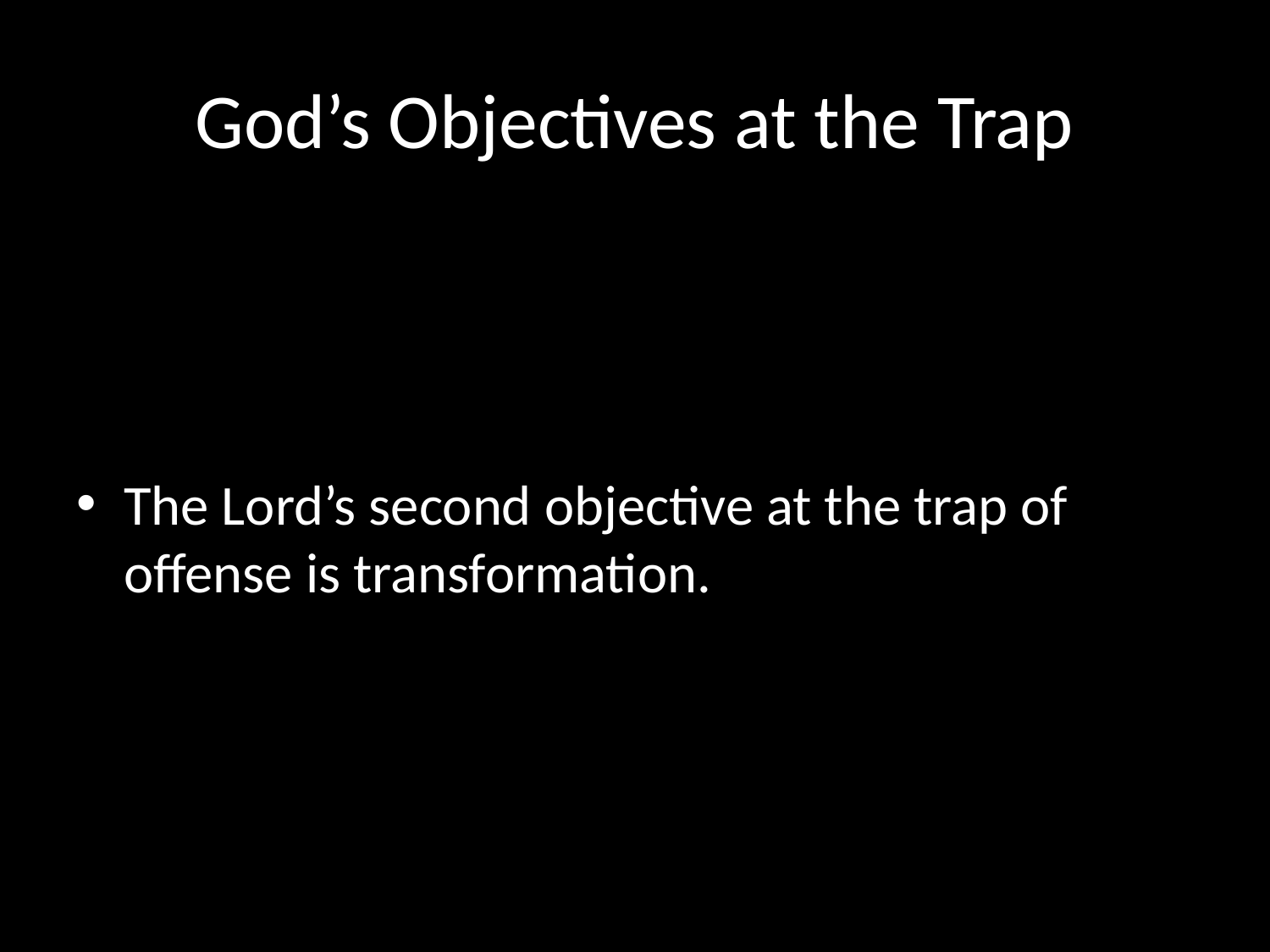

# God’s Objectives at the Trap
The Lord’s second objective at the trap of offense is transformation.